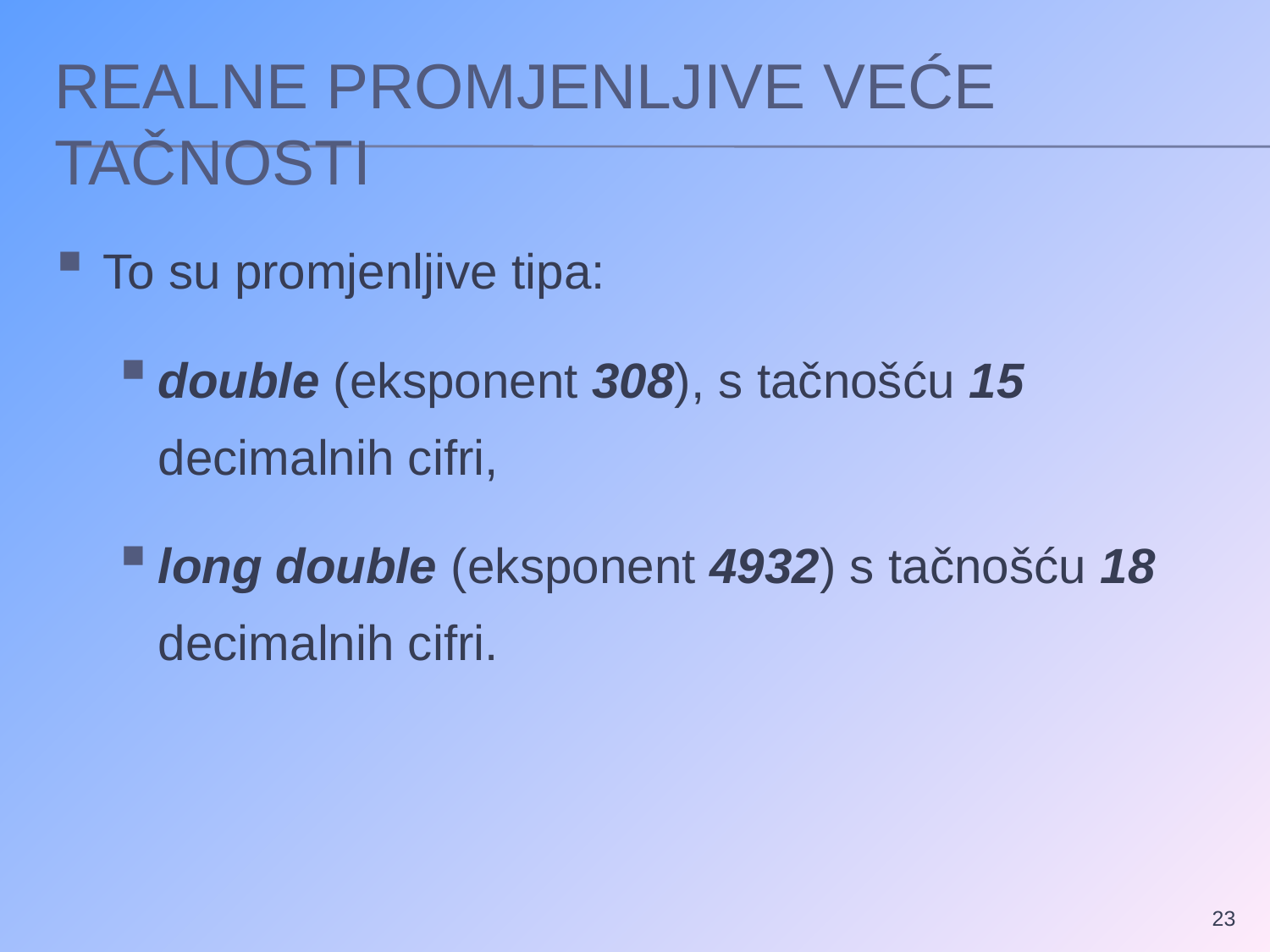

# Realne PROMJENLJIVE veće tAčnosti
To su promjenljive tipa:
double (eksponent 308), s tačnošću 15 decimalnih cifri,
long double (eksponent 4932) s tačnošću 18 decimalnih cifri.
23